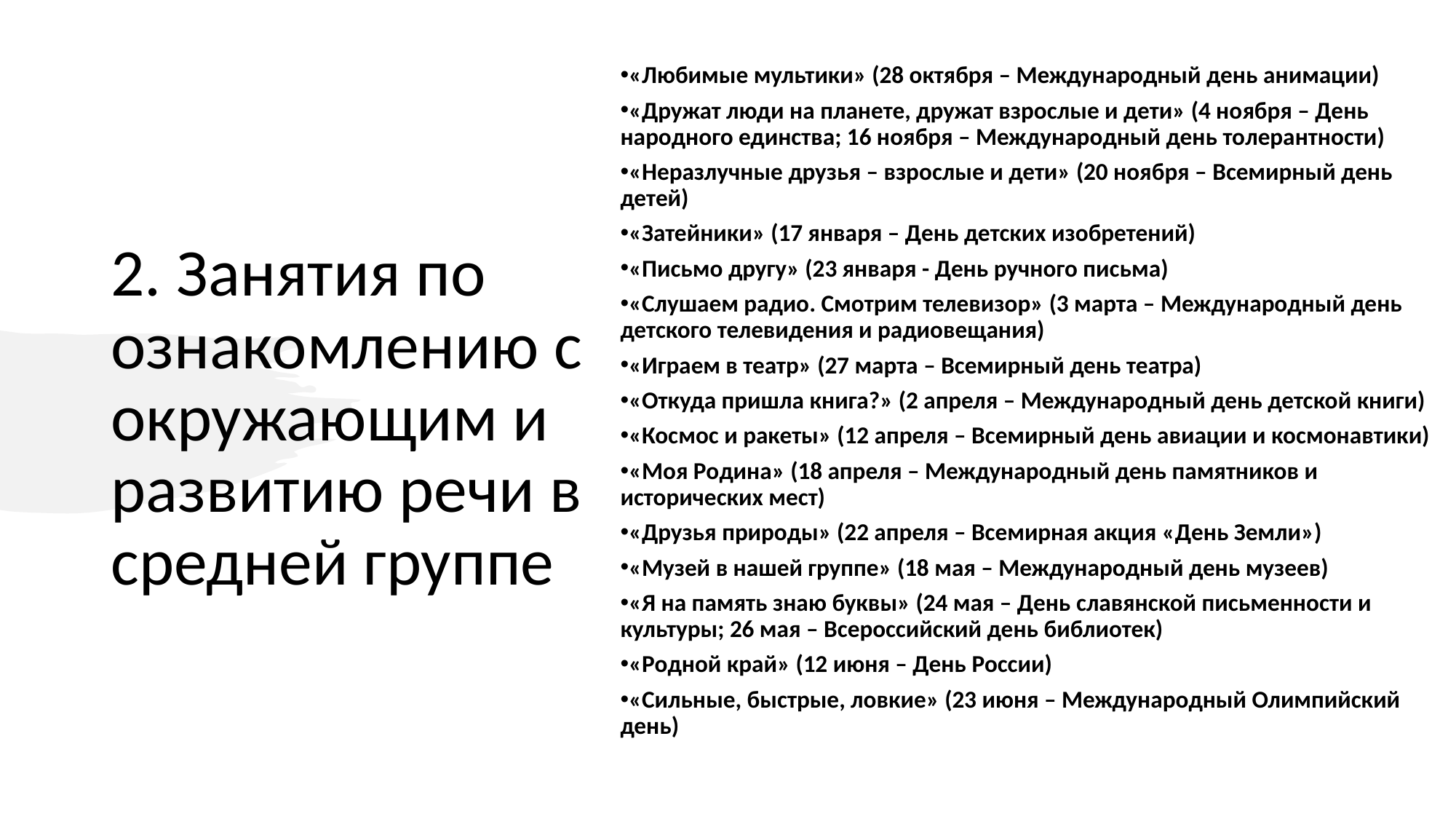

«Любимые мультики» (28 октября – Международный день анимации)
«Дружат люди на планете, дружат взрослые и дети» (4 ноября – День народного единства; 16 ноября – Международный день толерантности)
«Неразлучные друзья – взрослые и дети» (20 ноября – Всемирный день детей)
«Затейники» (17 января – День детских изобретений)
«Письмо другу» (23 января - День ручного письма)
«Слушаем радио. Смотрим телевизор» (3 марта – Международный день детского телевидения и радиовещания)
«Играем в театр» (27 марта – Всемирный день театра)
«Откуда пришла книга?» (2 апреля – Международный день детской книги)
«Космос и ракеты» (12 апреля – Всемирный день авиации и космонавтики)
«Моя Родина» (18 апреля – Международный день памятников и исторических мест)
«Друзья природы» (22 апреля – Всемирная акция «День Земли»)
«Музей в нашей группе» (18 мая – Международный день музеев)
«Я на память знаю буквы» (24 мая – День славянской письменности и культуры; 26 мая – Всероссийский день библиотек)
«Родной край» (12 июня – День России)
«Сильные, быстрые, ловкие» (23 июня – Международный Олимпийский день)
# 2. Занятия по ознакомлению с окружающим и развитию речи в средней группе